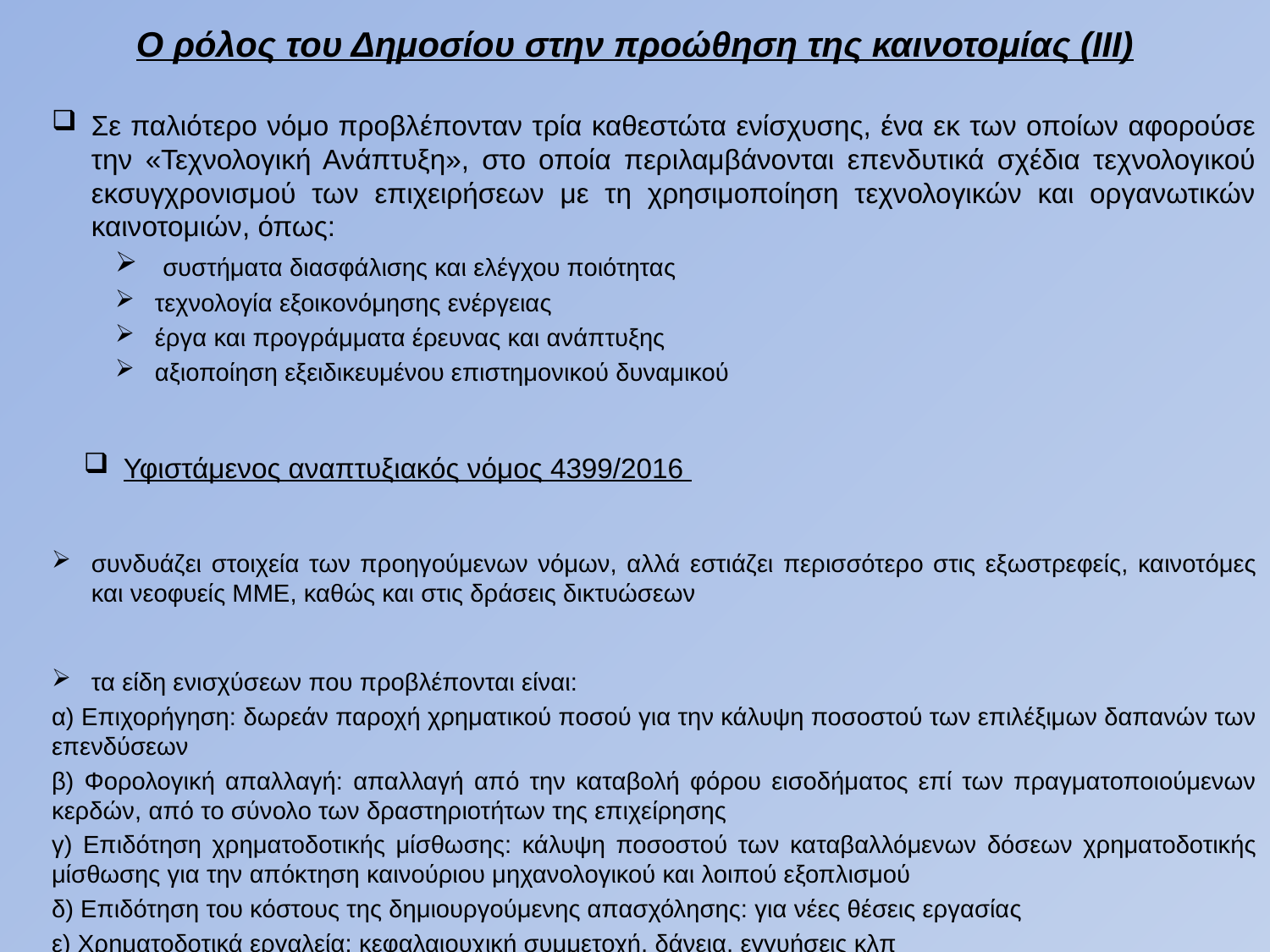

O ρόλος του Δημοσίου στην προώθηση της καινοτομίας (ΙΙΙ)

Σε παλιότερο νόμο προβλέπονταν τρία καθεστώτα ενίσχυσης, ένα εκ των οποίων αφορούσε την «Τεχνολογική Ανάπτυξη», στο οποία περιλαμβάνονται επενδυτικά σχέδια τεχνολογικού εκσυγχρονισμού των επιχειρήσεων με τη χρησιμοποίηση τεχνολογικών και οργανωτικών καινοτομιών, όπως:
 συστήματα διασφάλισης και ελέγχου ποιότητας
τεχνολογία εξοικονόμησης ενέργειας
έργα και προγράμματα έρευνας και ανάπτυξης
αξιοποίηση εξειδικευμένου επιστημονικού δυναμικού

Υφιστάμενος αναπτυξιακός νόμος 4399/2016

συνδυάζει στοιχεία των προηγούμενων νόμων, αλλά εστιάζει περισσότερο στις εξωστρεφείς, καινοτόμες και νεοφυείς ΜΜΕ, καθώς και στις δράσεις δικτυώσεων

τα είδη ενισχύσεων που προβλέπονται είναι:
α) Επιχορήγηση: δωρεάν παροχή χρηματικού ποσού για την κάλυψη ποσοστού των επιλέξιμων δαπανών των επενδύσεων
β) Φορολογική απαλλαγή: απαλλαγή από την καταβολή φόρου εισοδήματος επί των πραγματοποιούμενων κερδών, από το σύνολο των δραστηριοτήτων της επιχείρησης
γ) Επιδότηση χρηματοδοτικής μίσθωσης: κάλυψη ποσοστού των καταβαλλόμενων δόσεων χρηματοδοτικής μίσθωσης για την απόκτηση καινούριου μηχανολογικού και λοιπού εξοπλισμού
δ) Επιδότηση του κόστους της δημιουργούμενης απασχόλησης: για νέες θέσεις εργασίας
ε) Χρηματοδοτικά εργαλεία: κεφαλαιουχική συμμετοχή, δάνεια, εγγυήσεις κλπ